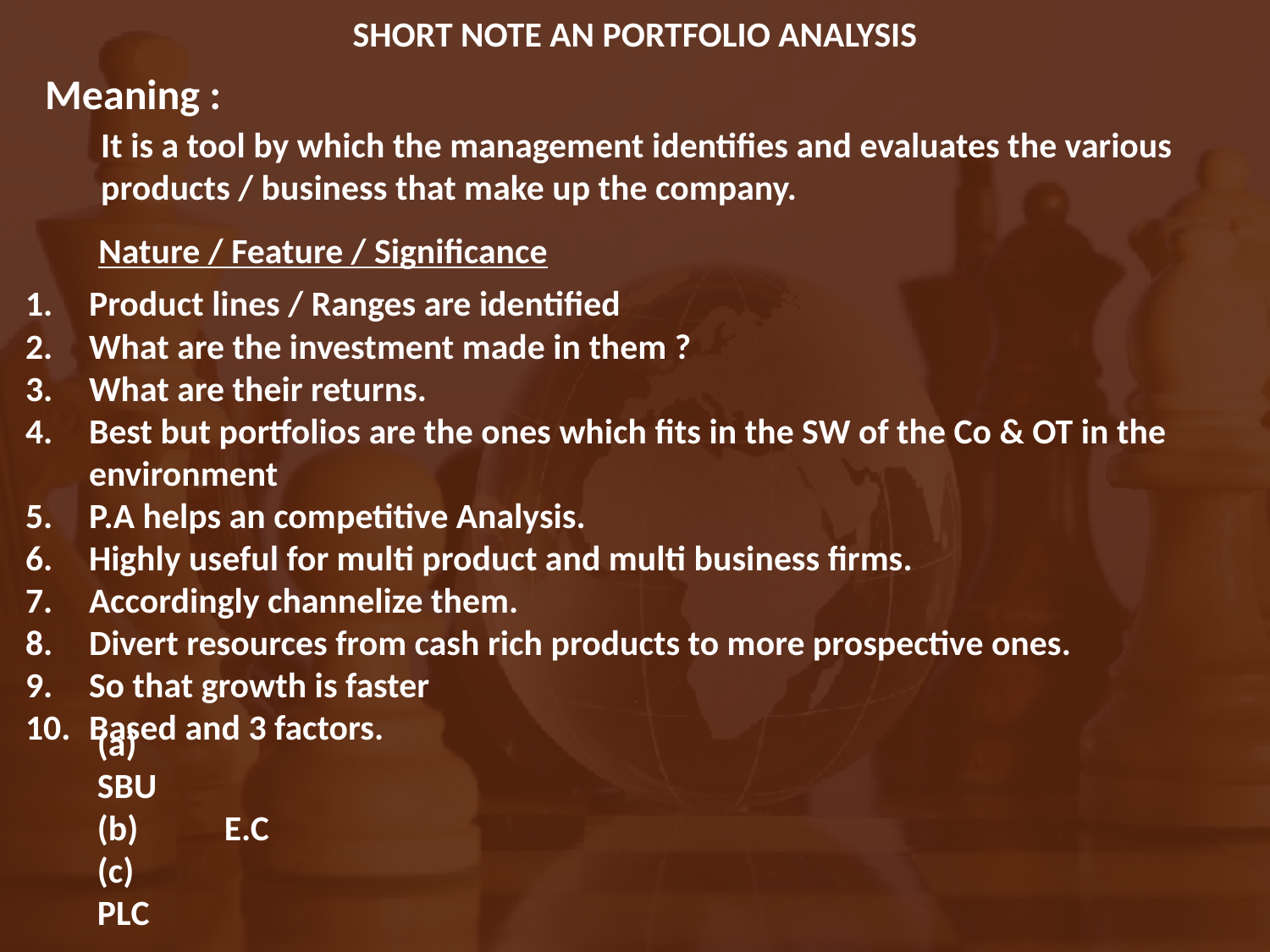

SHORT NOTE AN PORTFOLIO ANALYSIS
Meaning :
It is a tool by which the management identifies and evaluates the various
products / business that make up the company.
Nature / Feature / Significance
Product lines / Ranges are identified
What are the investment made in them ?
What are their returns.
Best but portfolios are the ones which fits in the SW of the Co & OT in the
	environment
5.	P.A helps an competitive Analysis.
6.	Highly useful for multi product and multi business firms.
7.	Accordingly channelize them.
8.	Divert resources from cash rich products to more prospective ones.
9.	So that growth is faster
10.	Based and 3 factors.
(a)	SBU
(b)	E.C
(c)	PLC